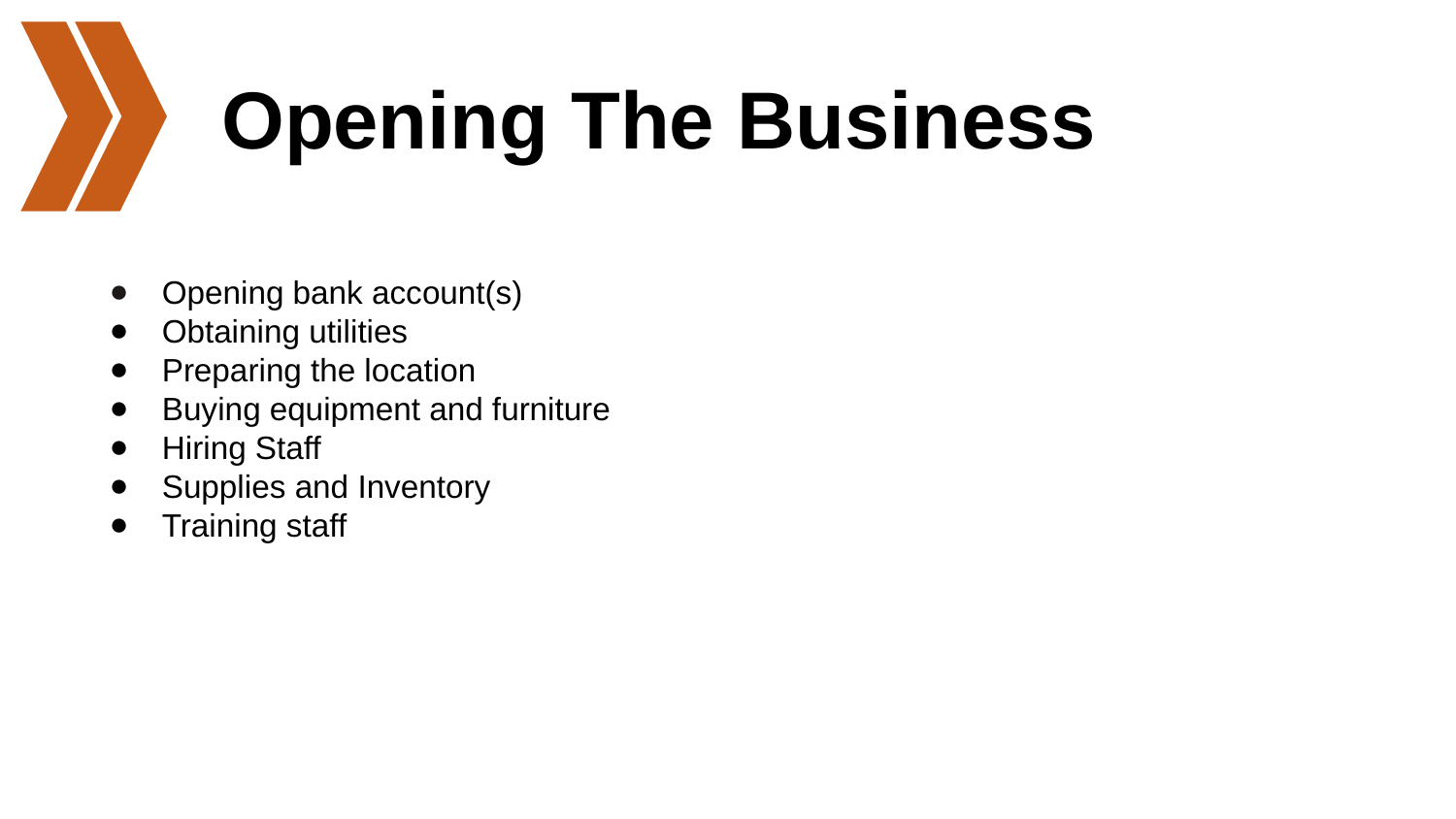

# Opening The Business
Opening bank account(s)
Obtaining utilities
Preparing the location
Buying equipment and furniture
Hiring Staff
Supplies and Inventory
Training staff